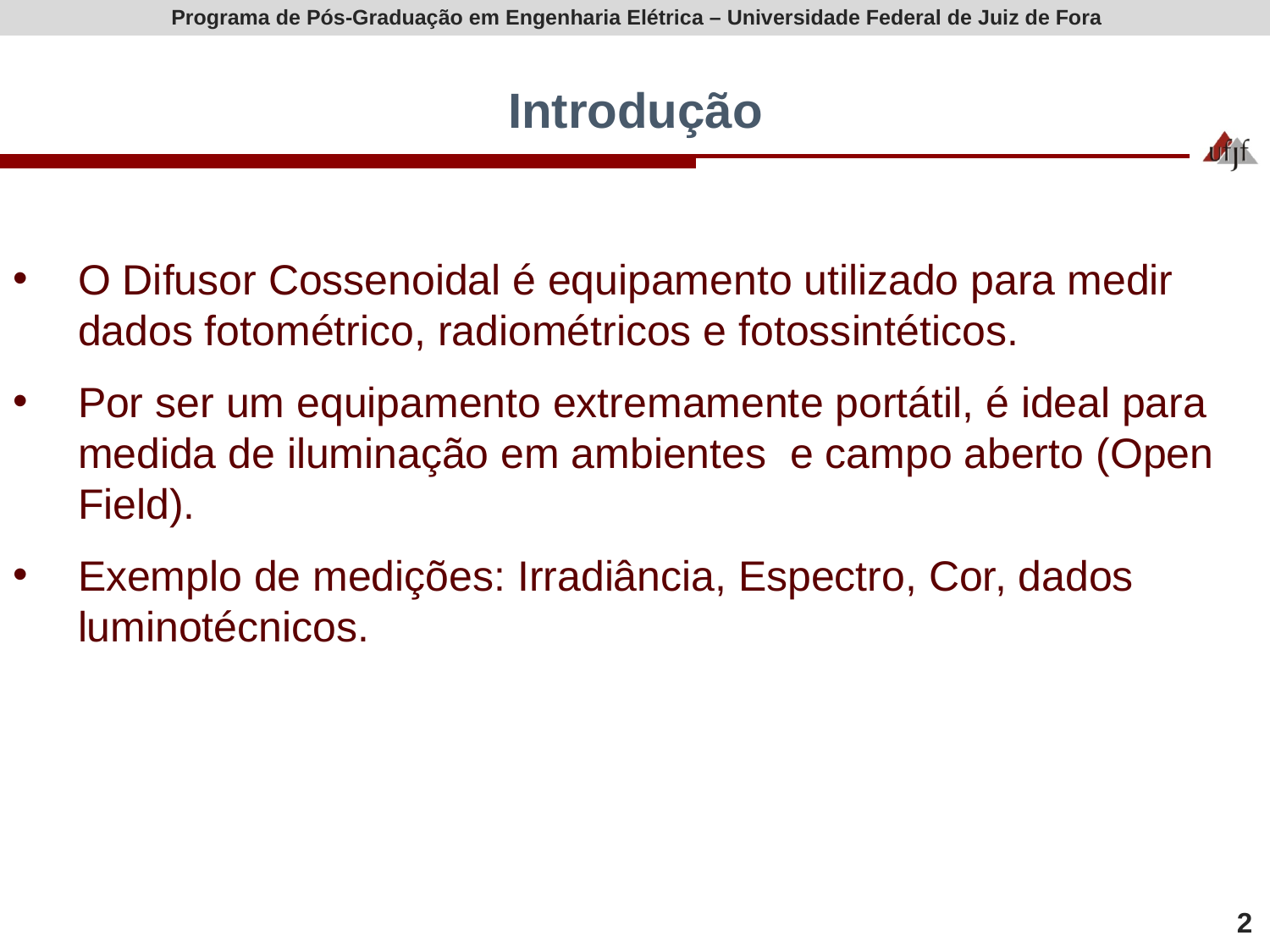

# Introdução
O Difusor Cossenoidal é equipamento utilizado para medir dados fotométrico, radiométricos e fotossintéticos.
Por ser um equipamento extremamente portátil, é ideal para medida de iluminação em ambientes  e campo aberto (Open Field).
Exemplo de medições: Irradiância, Espectro, Cor, dados luminotécnicos.
2